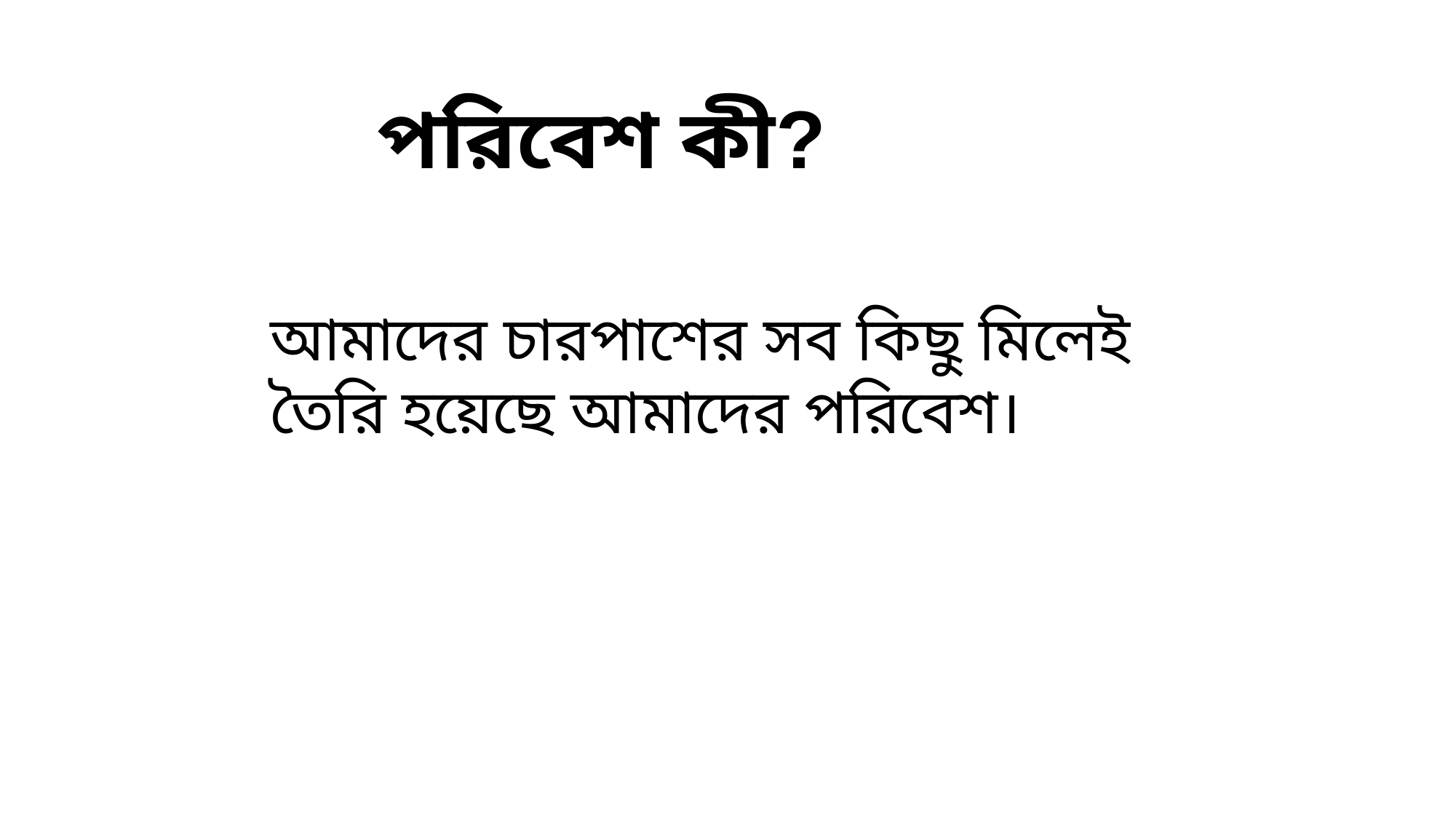

পরিবেশ কী?

আমাদের চারপাশের সব কিছু মিলেই তৈরি হয়েছে আমাদের পরিবেশ।